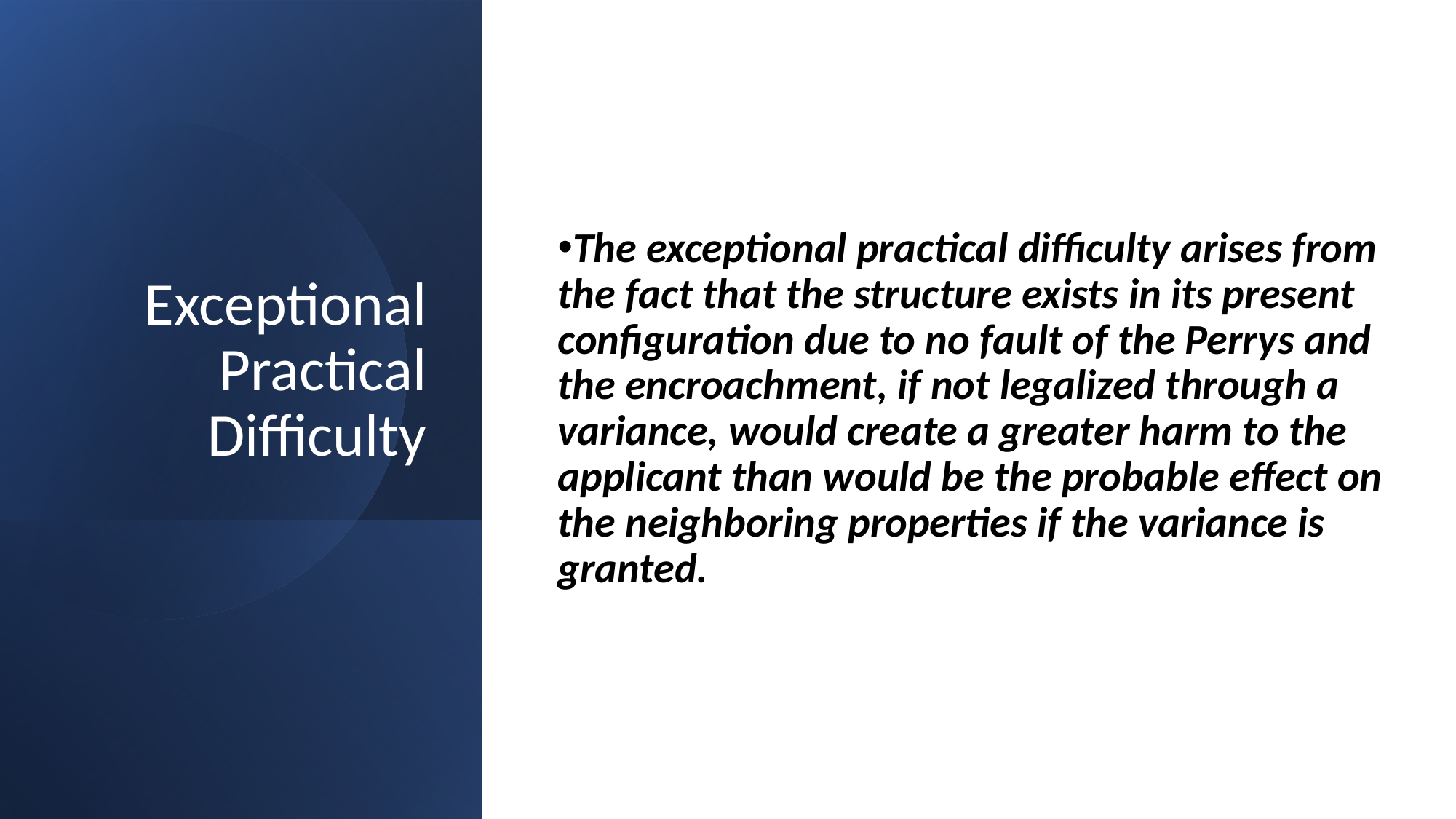

# Exceptional Practical Difficulty
The exceptional practical difficulty arises from the fact that the structure exists in its present configuration due to no fault of the Perrys and the encroachment, if not legalized through a variance, would create a greater harm to the applicant than would be the probable effect on the neighboring properties if the variance is granted.

13